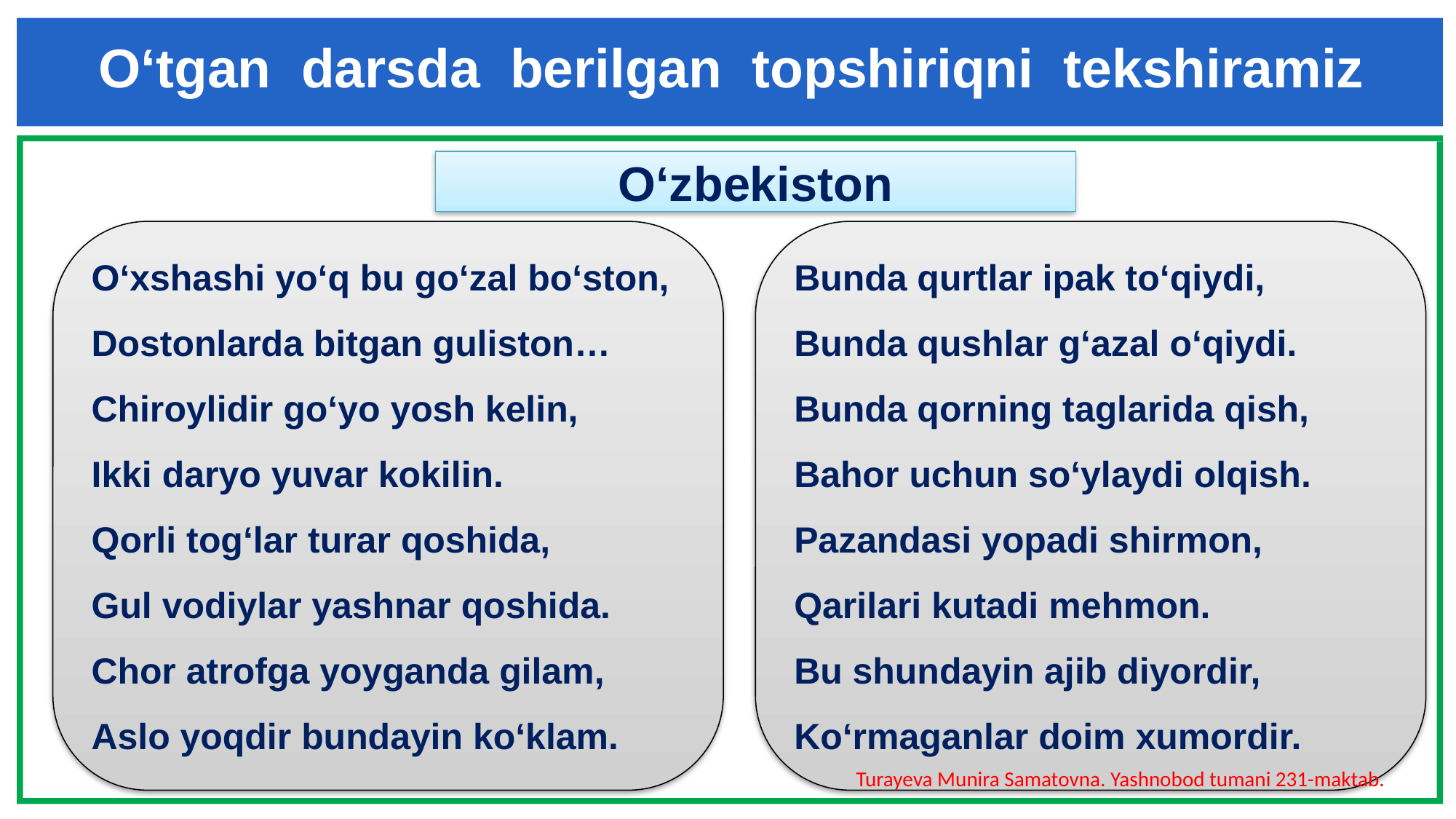

O‘tgan  darsda  berilgan  topshiriqni  tekshiramiz
O‘zbekiston

O‘xshashi yo‘q bu go‘zal bo‘ston,
Dostonlarda bitgan guliston…
Chiroylidir go‘yo yosh kelin,
Ikki daryo yuvar kokilin.
Qorli tog‘lar turar qoshida,
Gul vodiylar yashnar qoshida.
Chor atrofga yoyganda gilam,
Aslo yoqdir bundayin ko‘klam.

Bunda qurtlar ipak to‘qiydi,
Bunda qushlar g‘azal o‘qiydi.
Bunda qorning taglarida qish,
Bahor uchun so‘ylaydi olqish.
Pazandasi yopadi shirmon,
Qarilari kutadi mehmon.
Bu shundayin ajib diyordir,
Ko‘rmaganlar doim xumordir.

Turayeva Munira Samatovna. Yashnobod tumani 231-maktab.